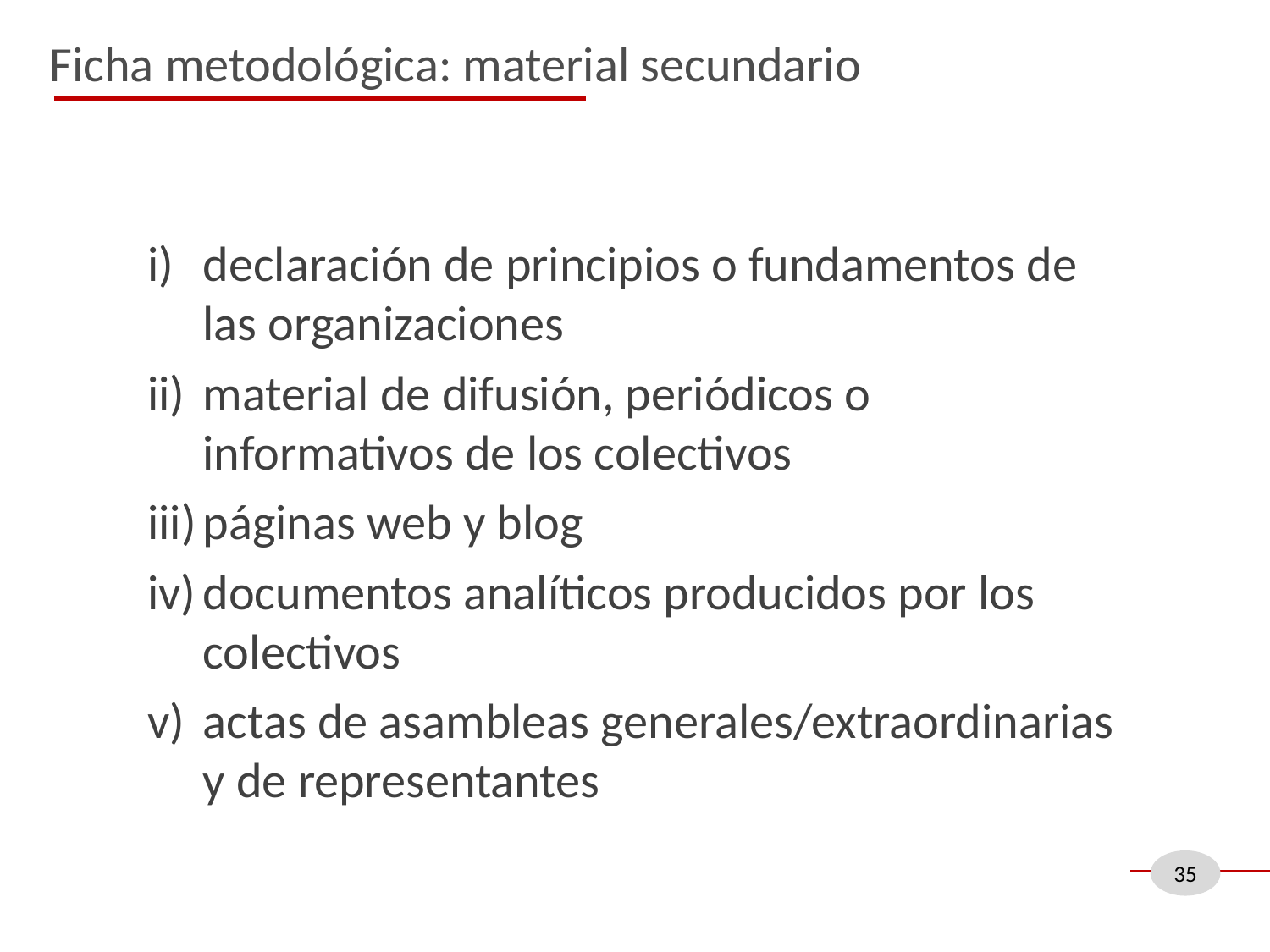

Ficha metodológica: material secundario
declaración de principios o fundamentos de las organizaciones
material de difusión, periódicos o informativos de los colectivos
páginas web y blog
documentos analíticos producidos por los colectivos
actas de asambleas generales/extraordinarias y de representantes
35